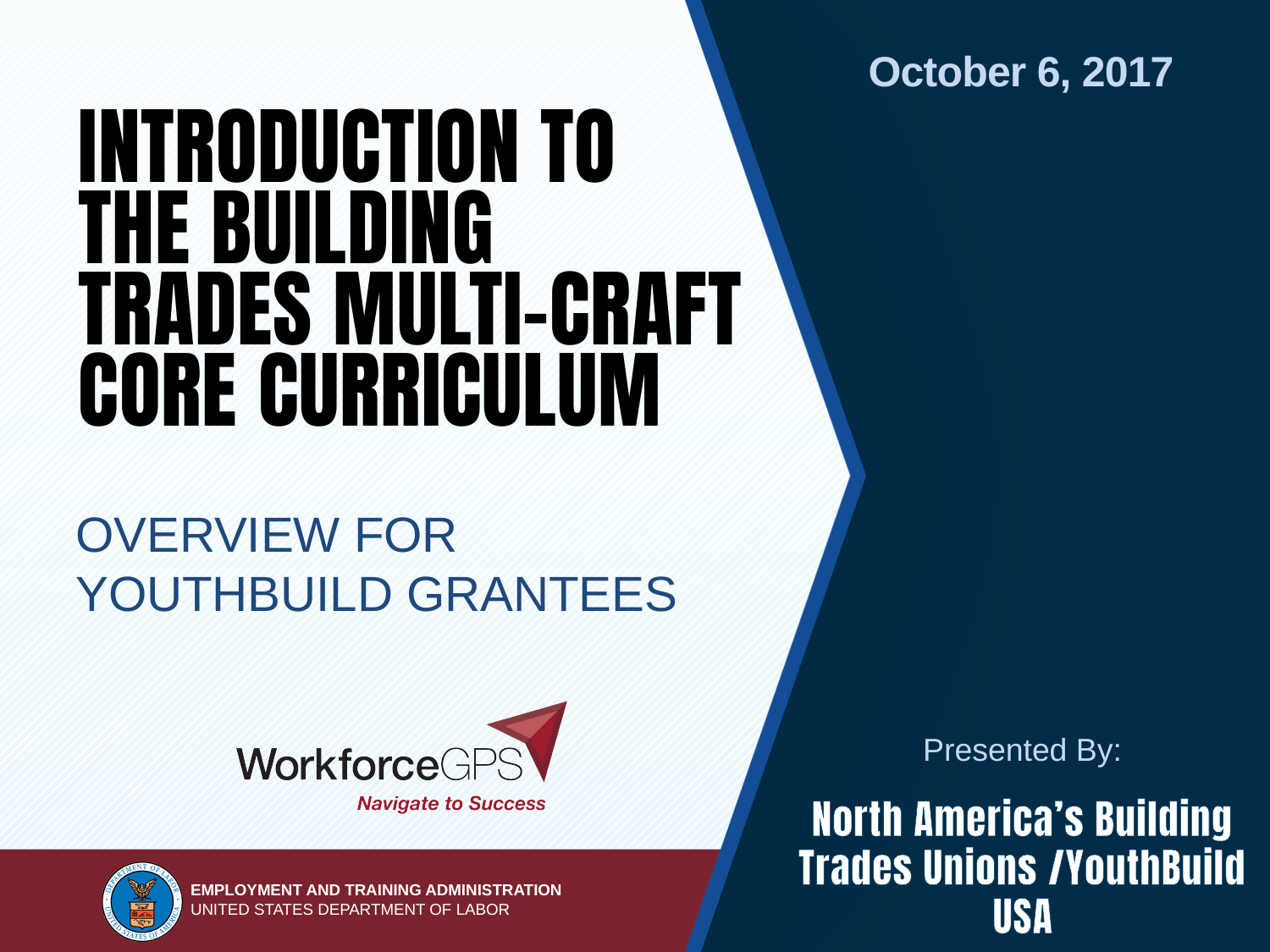

# Introduction to the Building Trades Multi-Craft Core Curriculum
overview for YouthBuild Grantees

North America’s Building Trades Unions /YouthBuild USA